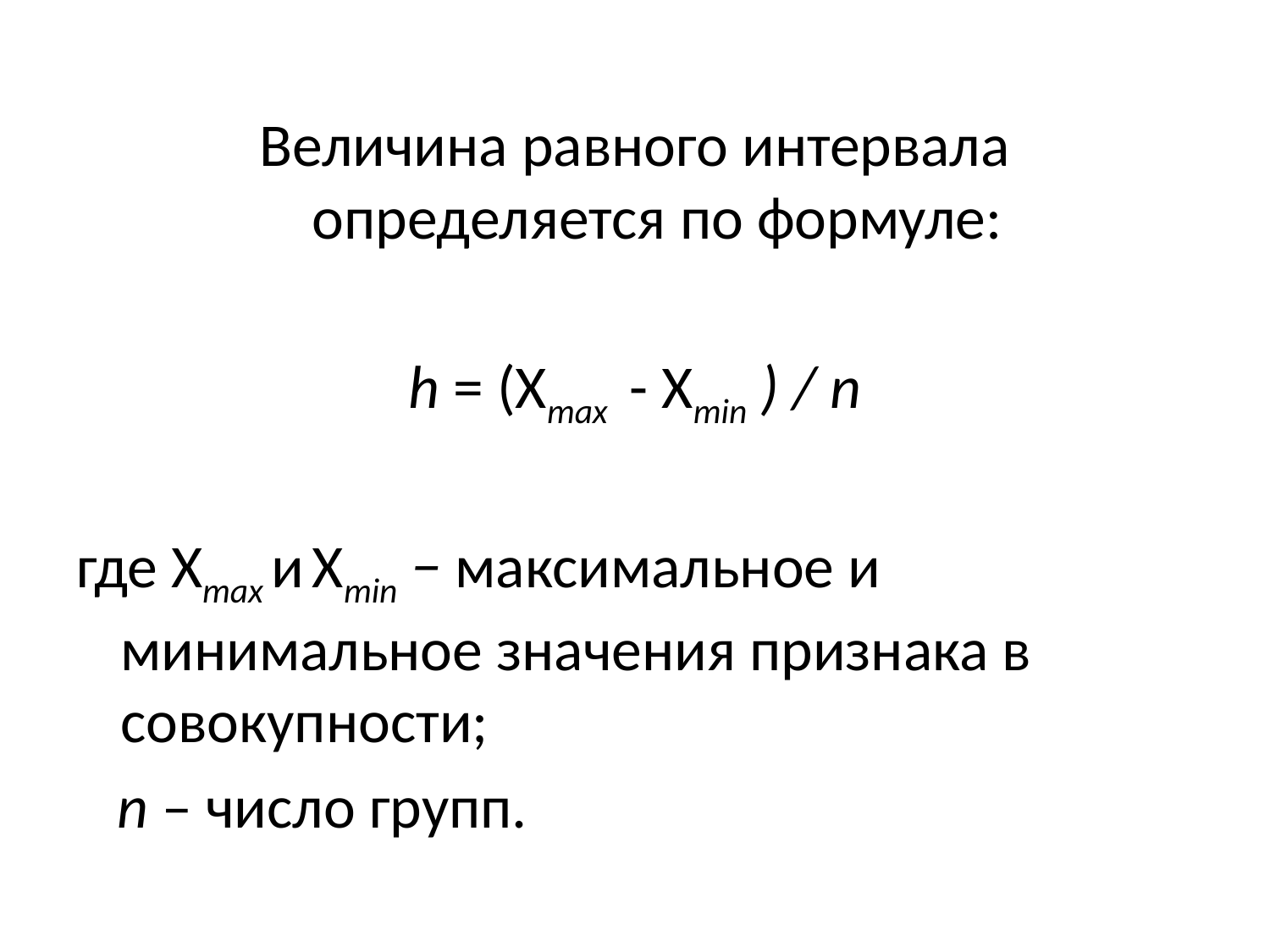

Величина равного интервала определяется по формуле:

h = (Хmaх  - Хmin ) / n

где Хmaх и Хmin − максимальное и минимальное значения признака в совокупности;
   n – число групп.